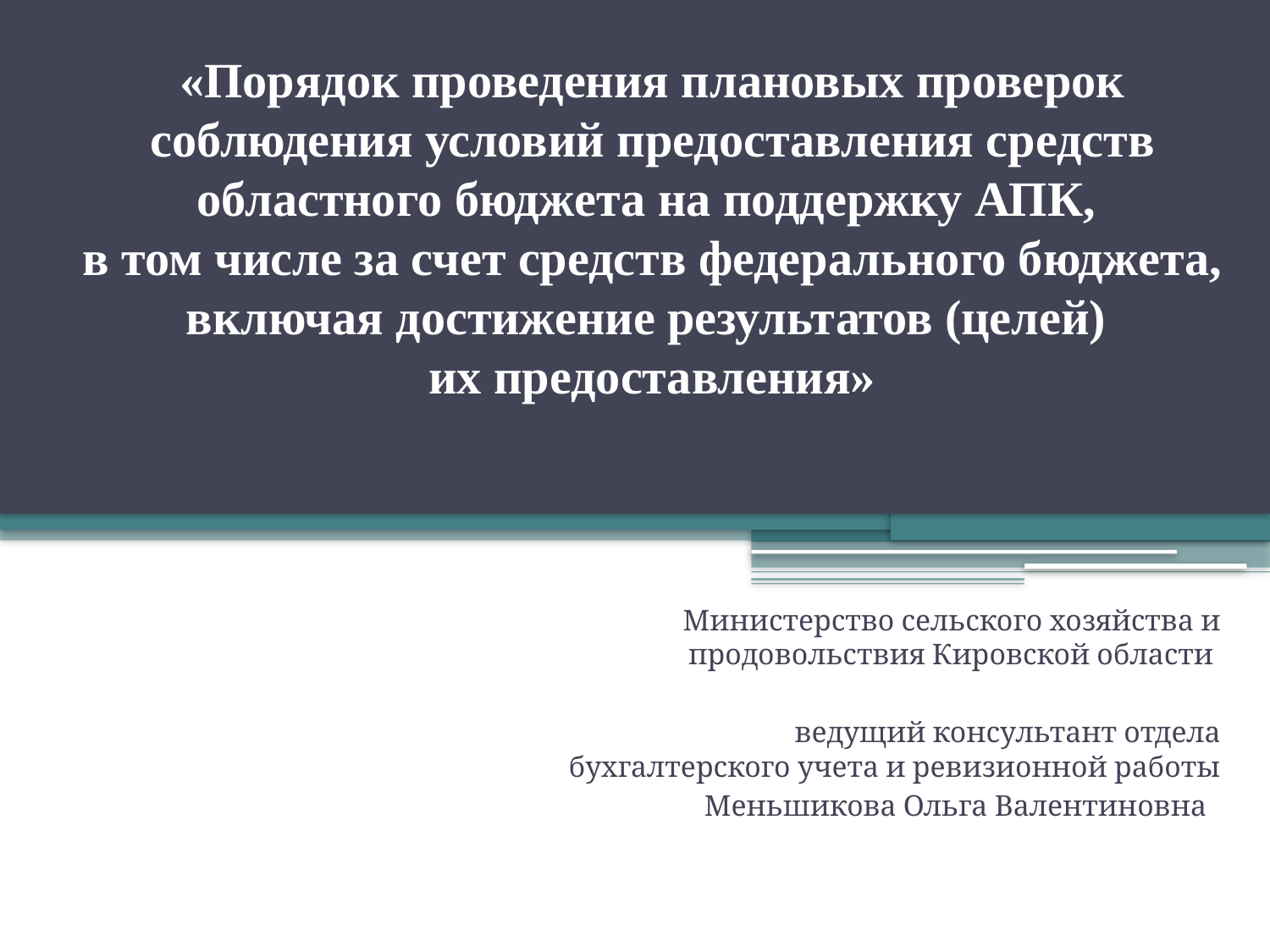

# «Порядок проведения плановых проверок соблюдения условий предоставления средств областного бюджета на поддержку АПК, в том числе за счет средств федерального бюджета, включая достижение результатов (целей) их предоставления»
Министерство сельского хозяйства и продовольствия Кировской области

ведущий консультант отдела бухгалтерского учета и ревизионной работы
Меньшикова Ольга Валентиновна